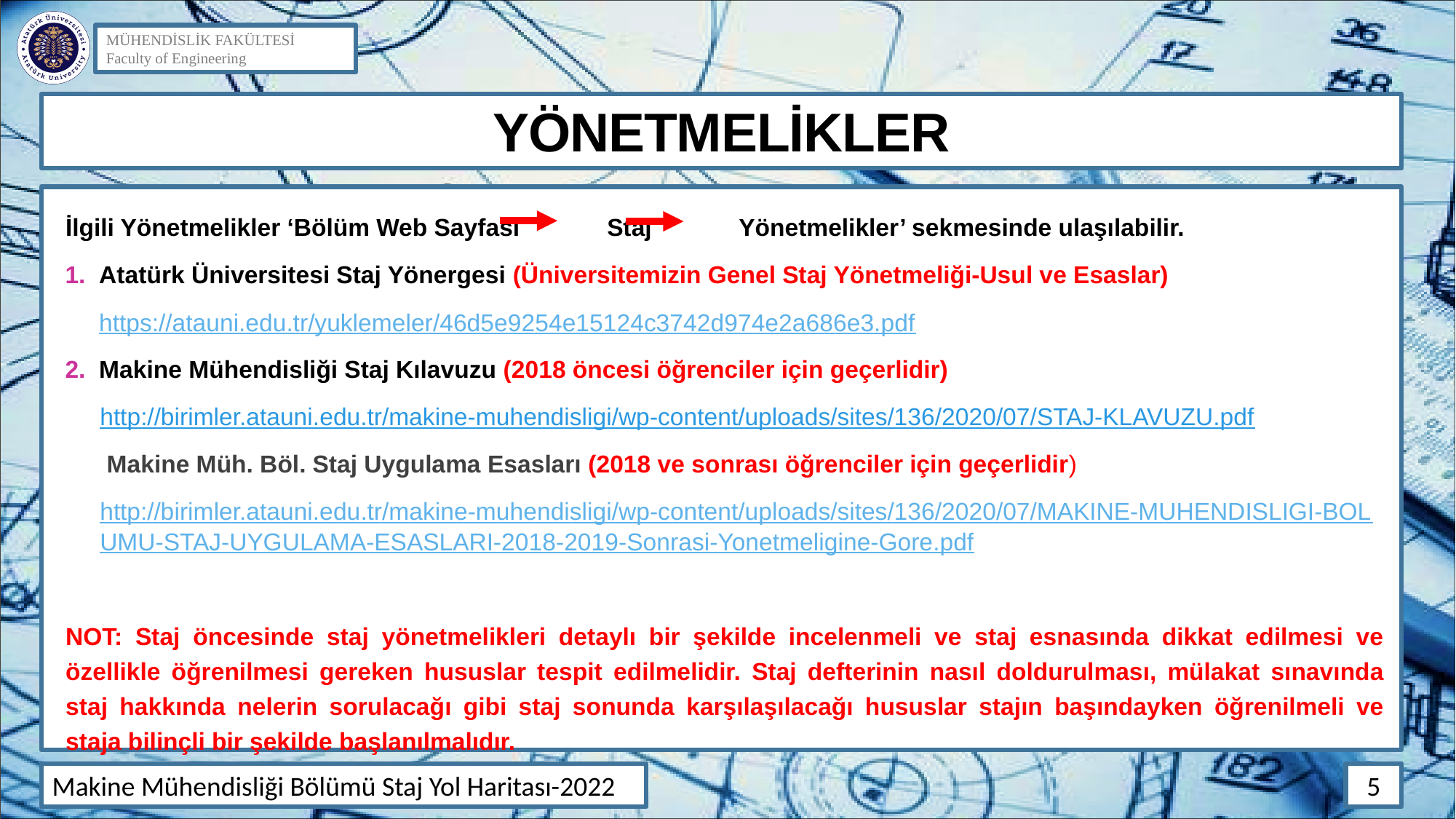

# YÖNETMELİKLER
İlgili Yönetmelikler ‘Bölüm Web Sayfası             Staj             Yönetmelikler’ sekmesinde ulaşılabilir.
Atatürk Üniversitesi Staj Yönergesi (Üniversitemizin Genel Staj Yönetmeliği-Usul ve Esaslar)
https://atauni.edu.tr/yuklemeler/46d5e9254e15124c3742d974e2a686e3.pdf
Makine Mühendisliği Staj Kılavuzu (2018 öncesi öğrenciler için geçerlidir)
http://birimler.atauni.edu.tr/makine-muhendisligi/wp-content/uploads/sites/136/2020/07/STAJ-KLAVUZU.pdf
 Makine Müh. Böl. Staj Uygulama Esasları (2018 ve sonrası öğrenciler için geçerlidir)
http://birimler.atauni.edu.tr/makine-muhendisligi/wp-content/uploads/sites/136/2020/07/MAKINE-MUHENDISLIGI-BOLUMU-STAJ-UYGULAMA-ESASLARI-2018-2019-Sonrasi-Yonetmeligine-Gore.pdf

NOT: Staj öncesinde staj yönetmelikleri detaylı bir şekilde incelenmeli ve staj esnasında dikkat edilmesi ve özellikle öğrenilmesi gereken hususlar tespit edilmelidir. Staj defterinin nasıl doldurulması, mülakat sınavında staj hakkında nelerin sorulacağı gibi staj sonunda karşılaşılacağı hususlar stajın başındayken öğrenilmeli ve staja bilinçli bir şekilde başlanılmalıdır.